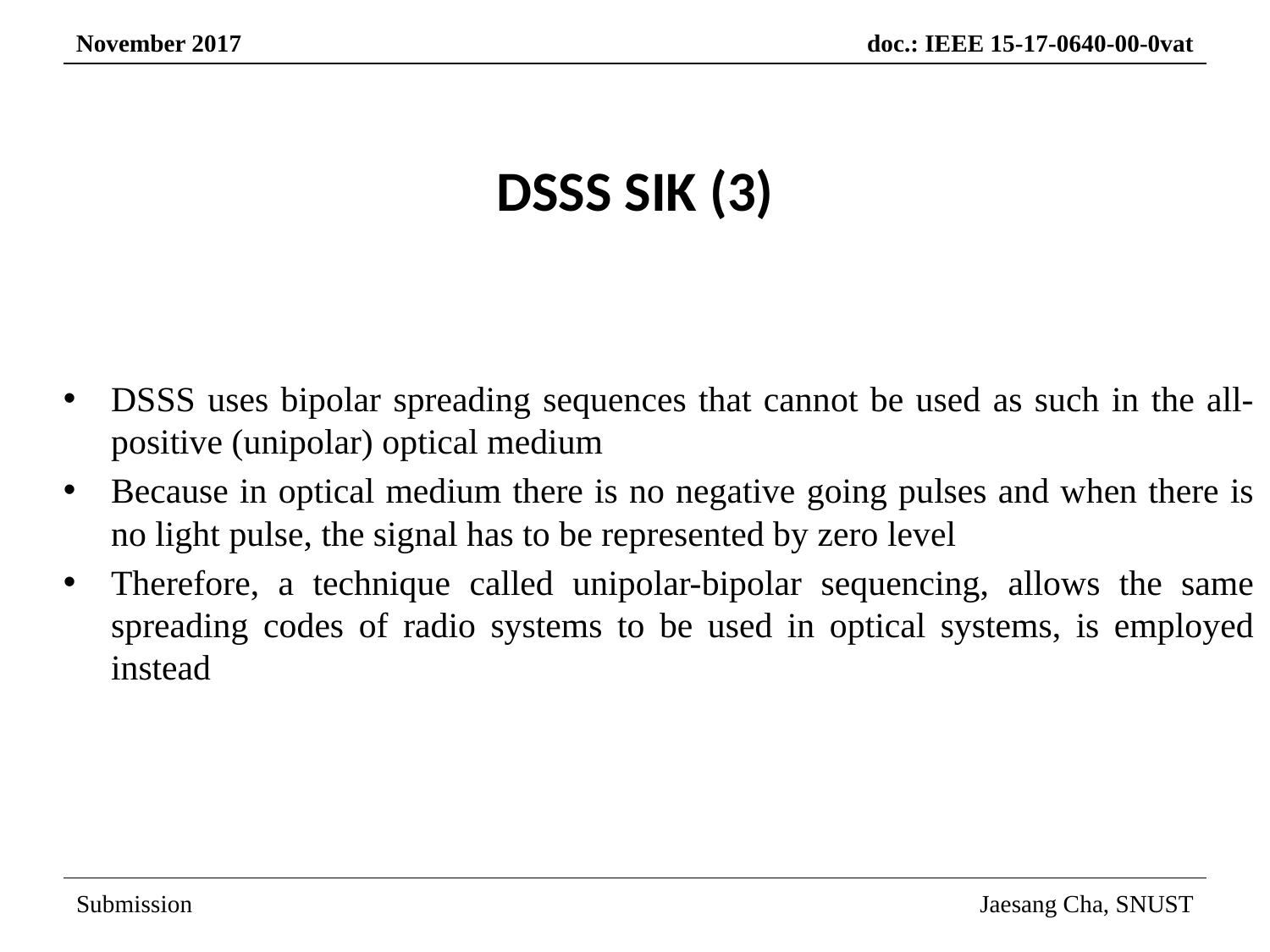

# DSSS SIK (3)
DSSS uses bipolar spreading sequences that cannot be used as such in the all-positive (unipolar) optical medium
Because in optical medium there is no negative going pulses and when there is no light pulse, the signal has to be represented by zero level
Therefore, a technique called unipolar-bipolar sequencing, allows the same spreading codes of radio systems to be used in optical systems, is employed instead